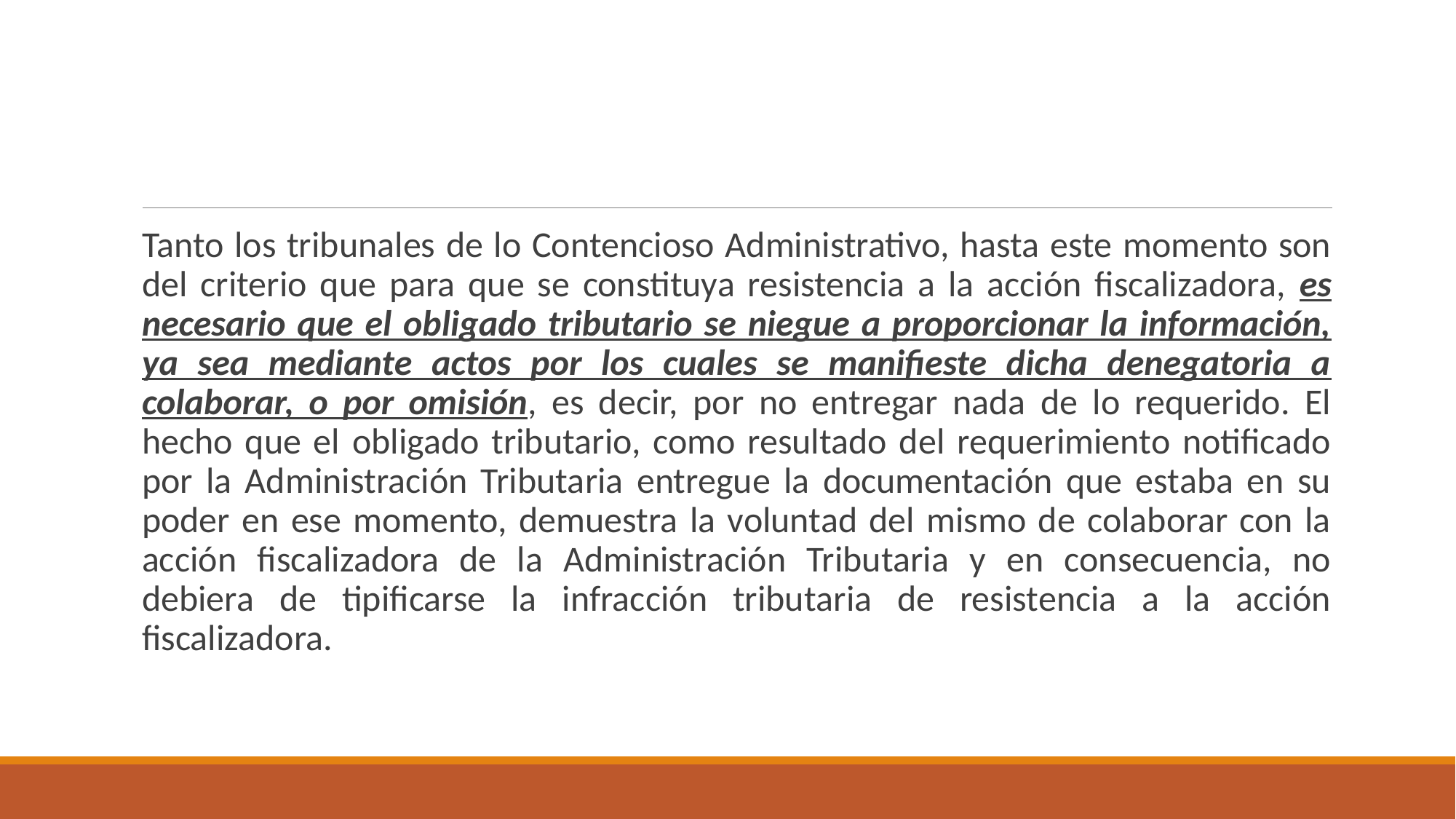

#
Tanto los tribunales de lo Contencioso Administrativo, hasta este momento son del criterio que para que se constituya resistencia a la acción fiscalizadora, es necesario que el obligado tributario se niegue a proporcionar la información, ya sea mediante actos por los cuales se manifieste dicha denegatoria a colaborar, o por omisión, es decir, por no entregar nada de lo requerido. El hecho que el obligado tributario, como resultado del requerimiento notificado por la Administración Tributaria entregue la documentación que estaba en su poder en ese momento, demuestra la voluntad del mismo de colaborar con la acción fiscalizadora de la Administración Tributaria y en consecuencia, no debiera de tipificarse la infracción tributaria de resistencia a la acción fiscalizadora.